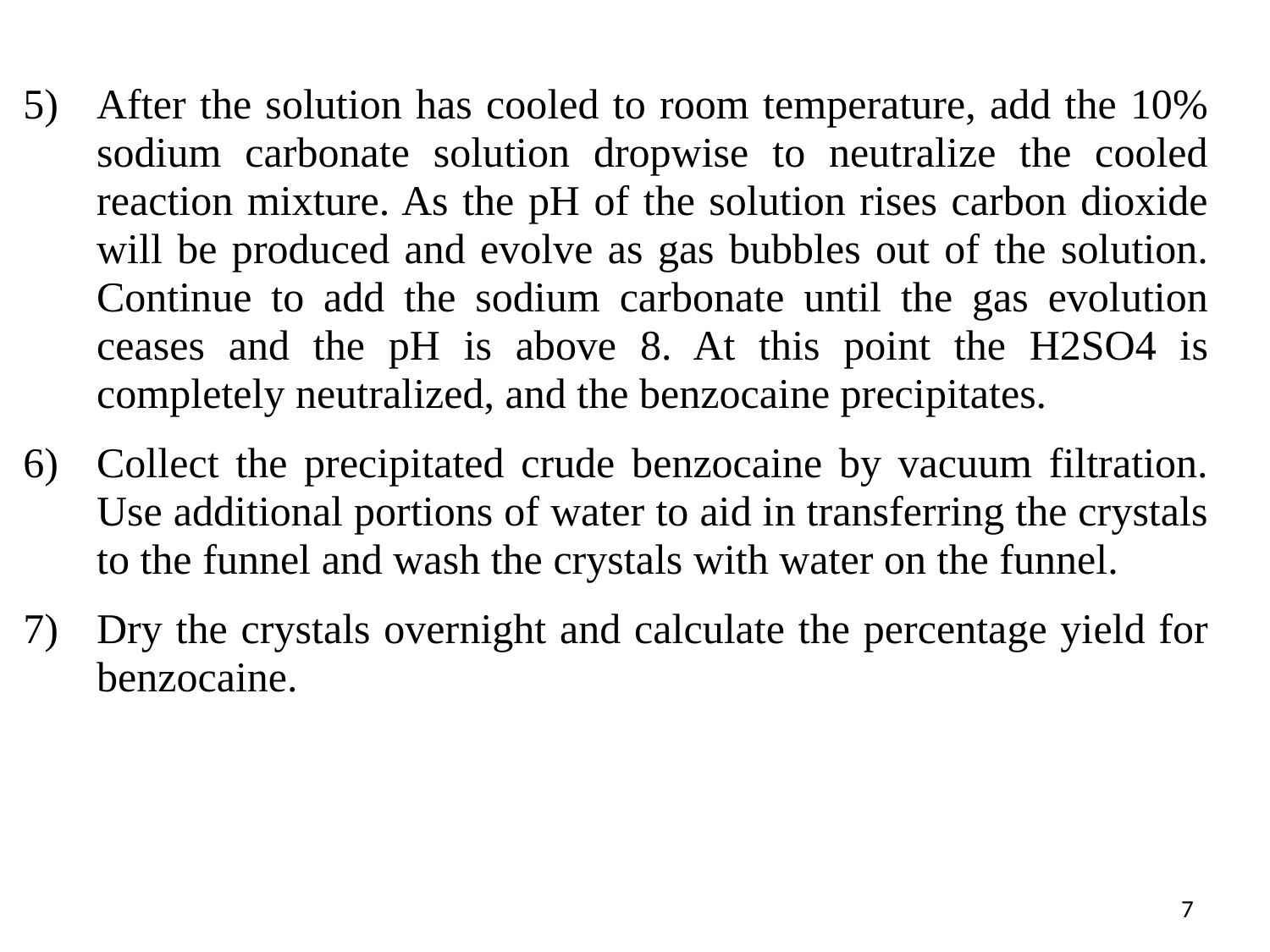

After the solution has cooled to room temperature, add the 10% sodium carbonate solution dropwise to neutralize the cooled reaction mixture. As the pH of the solution rises carbon dioxide will be produced and evolve as gas bubbles out of the solution. Continue to add the sodium carbonate until the gas evolution ceases and the pH is above 8. At this point the H2SO4 is completely neutralized, and the benzocaine precipitates.
Collect the precipitated crude benzocaine by vacuum filtration. Use additional portions of water to aid in transferring the crystals to the funnel and wash the crystals with water on the funnel.
Dry the crystals overnight and calculate the percentage yield for benzocaine.
7